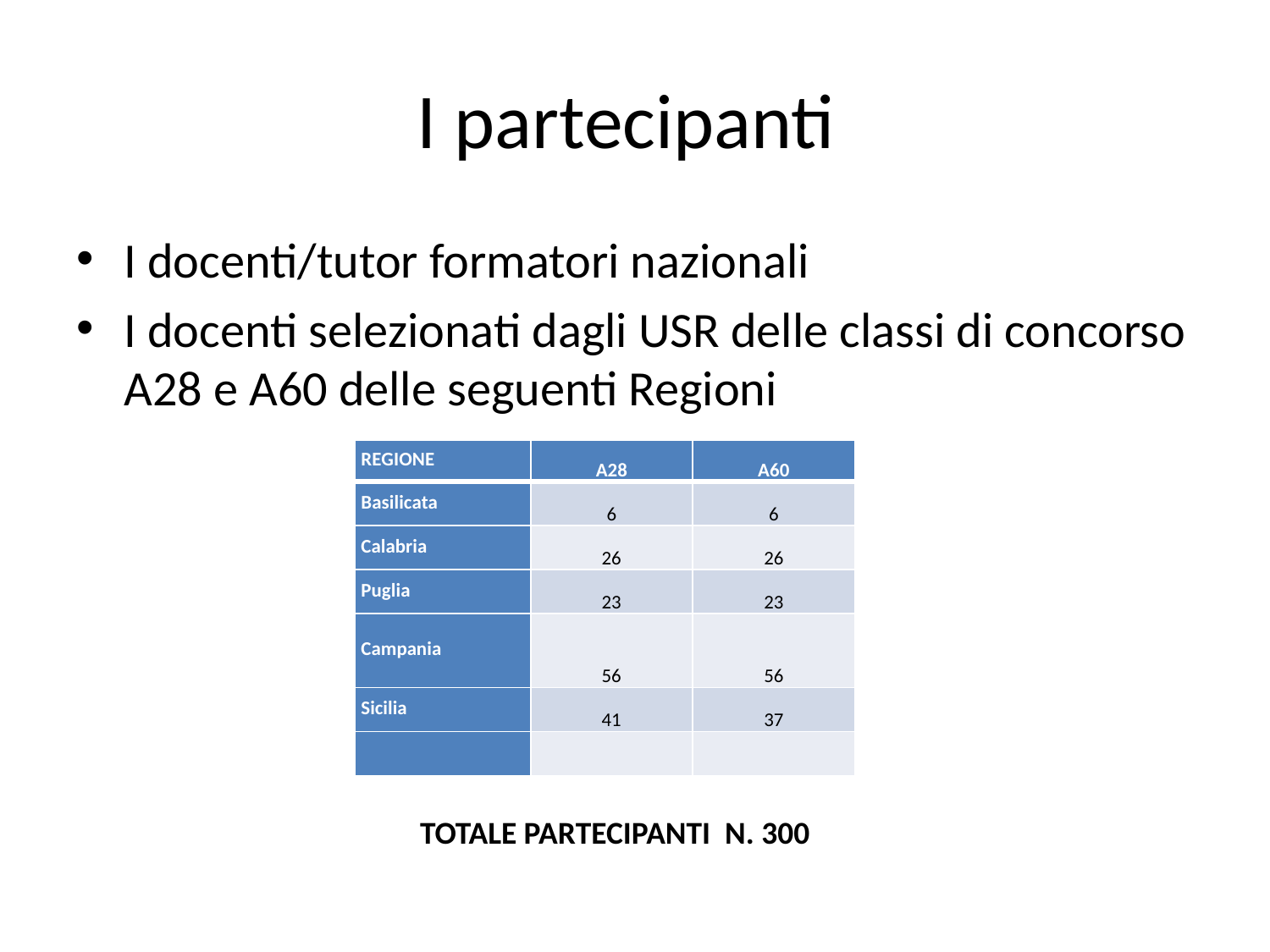

# I partecipanti
I docenti/tutor formatori nazionali
I docenti selezionati dagli USR delle classi di concorso A28 e A60 delle seguenti Regioni

| REGIONE | A28 | A60 |
| --- | --- | --- |
| Basilicata | 6 | 6 |
| Calabria | 26 | 26 |
| Puglia | 23 | 23 |
| Campania | 56 | 56 |
| Sicilia | 41 | 37 |
|  |  |  |
TOTALE PARTECIPANTI  N. 300